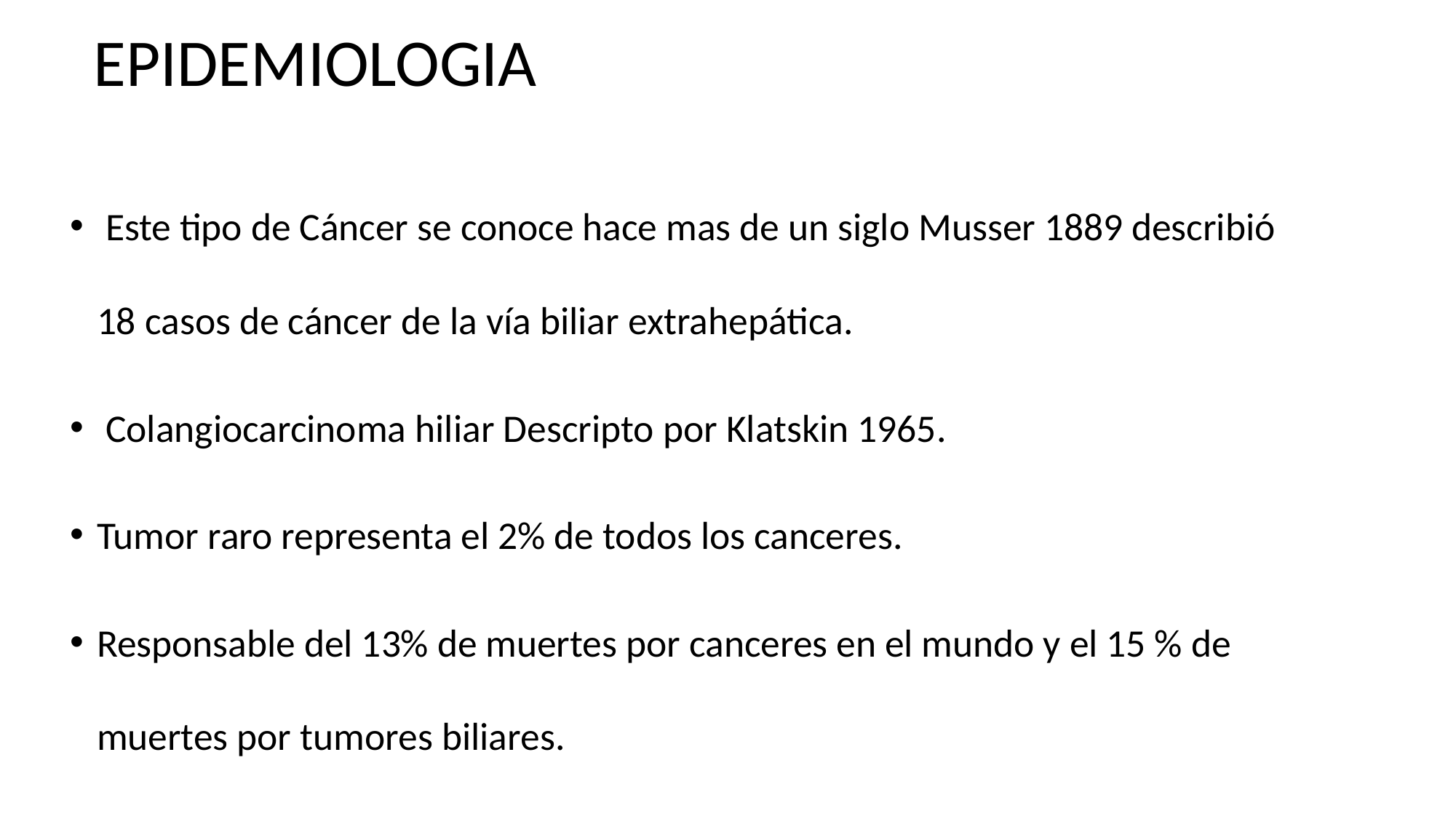

# EPIDEMIOLOGIA
 Este tipo de Cáncer se conoce hace mas de un siglo Musser 1889 describió 18 casos de cáncer de la vía biliar extrahepática.
 Colangiocarcinoma hiliar Descripto por Klatskin 1965.
Tumor raro representa el 2% de todos los canceres.
Responsable del 13% de muertes por canceres en el mundo y el 15 % de muertes por tumores biliares.